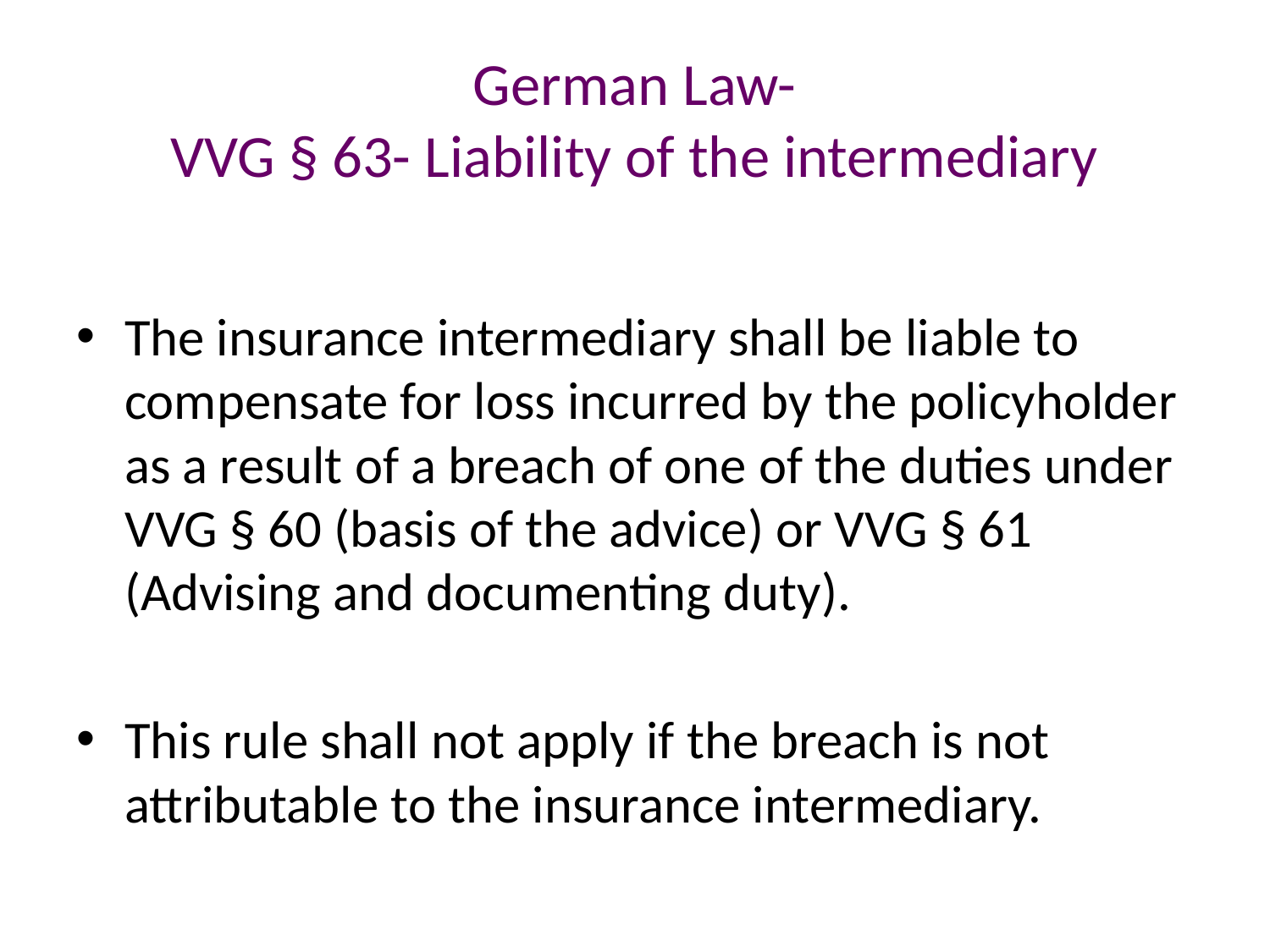

# German Law- VVG § 63- Liability of the intermediary

The insurance intermediary shall be liable to compensate for loss incurred by the policyholder as a result of a breach of one of the duties under VVG § 60 (basis of the advice) or VVG § 61 (Advising and documenting duty).

This rule shall not apply if the breach is not attributable to the insurance intermediary.